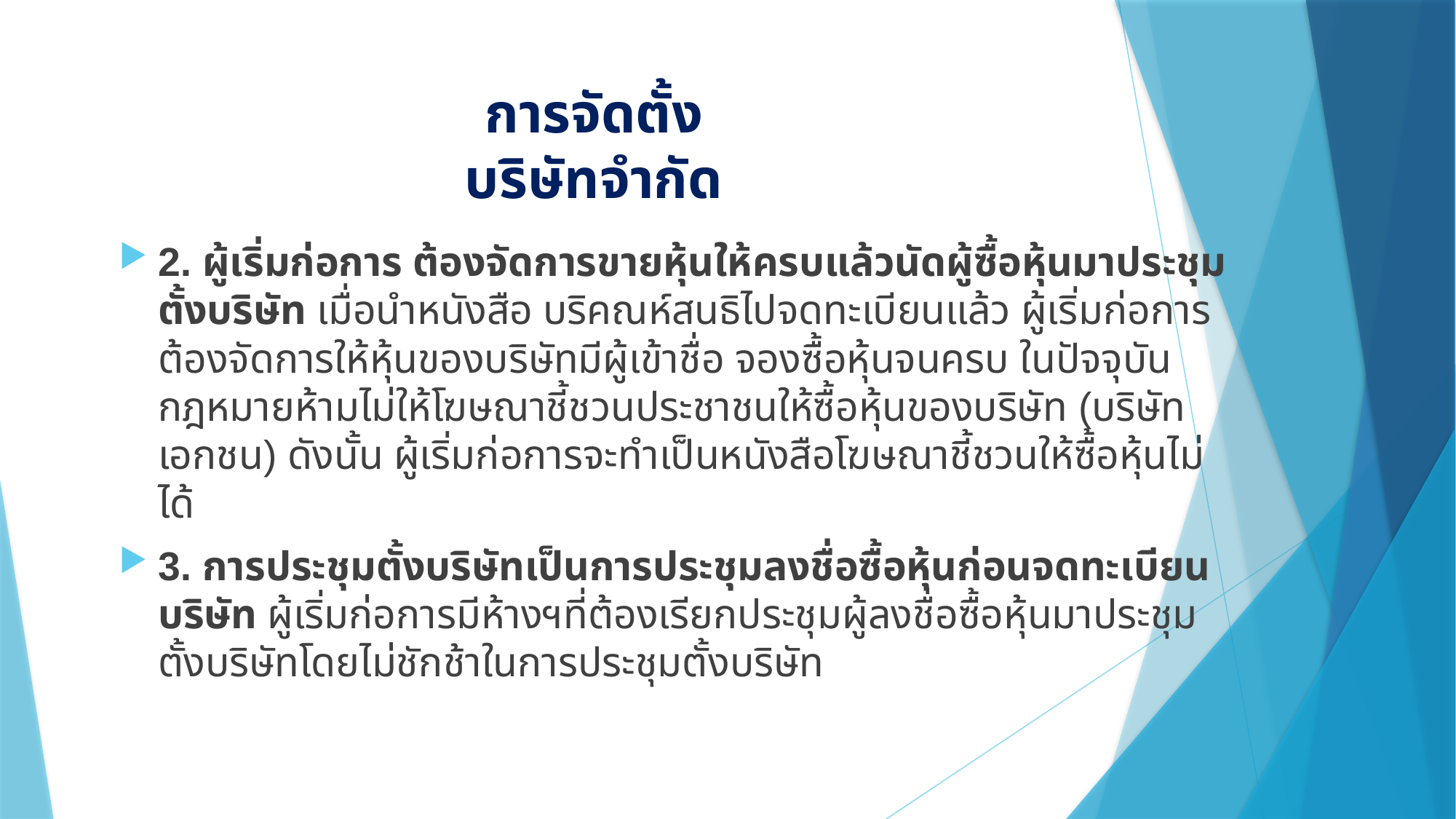

# การจัดตั้ง บริษัทจำกัด
2. ผู้เริ่มก่อการ ต้องจัดการขายหุ้นให้ครบแล้วนัดผู้ซื้อหุ้นมาประชุมตั้งบริษัท เมื่อนำหนังสือ บริคณห์สนธิไปจดทะเบียนแล้ว ผู้เริ่มก่อการต้องจัดการให้หุ้นของบริษัทมีผู้เข้าชื่อ จองซื้อหุ้นจนครบ ในปัจจุบันกฎหมายห้ามไม่ให้โฆษณาชี้ชวนประชาชนให้ซื้อหุ้นของบริษัท (บริษัทเอกชน) ดังนั้น ผู้เริ่มก่อการจะทำเป็นหนังสือโฆษณาชี้ชวนให้ซื้อหุ้นไม่ได้
3. การประชุมตั้งบริษัทเป็นการประชุมลงชื่อซื้อหุ้นก่อนจดทะเบียนบริษัท ผู้เริ่มก่อการมีห้างฯที่ต้องเรียกประชุมผู้ลงชื่อซื้อหุ้นมาประชุมตั้งบริษัทโดยไม่ชักช้าในการประชุมตั้งบริษัท